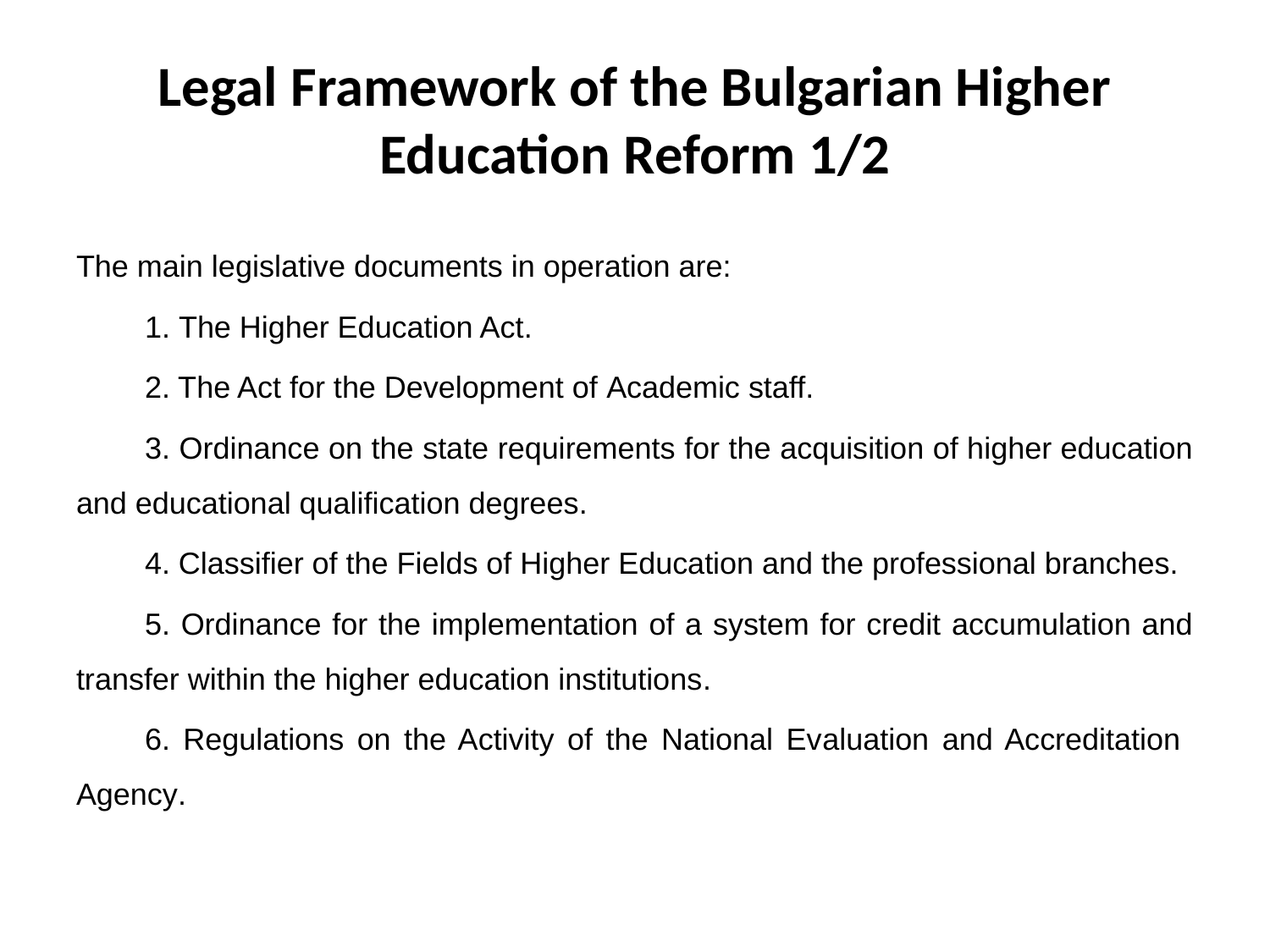

# Legal Framework of the Bulgarian Higher Education Reform 1/2
The main legislative documents in operation are:
	1. The Higher Education Act.
	2. The Act for the Development of Academic staff.
	3. Ordinance on the state requirements for the acquisition of higher education and educational qualification degrees.
	4. Classifier of the Fields of Higher Education and the professional branches.
	5. Ordinance for the implementation of a system for credit accumulation and transfer within the higher education institutions.
	6. Regulations on the Activity of the National Evaluation and Accreditation  Agency.